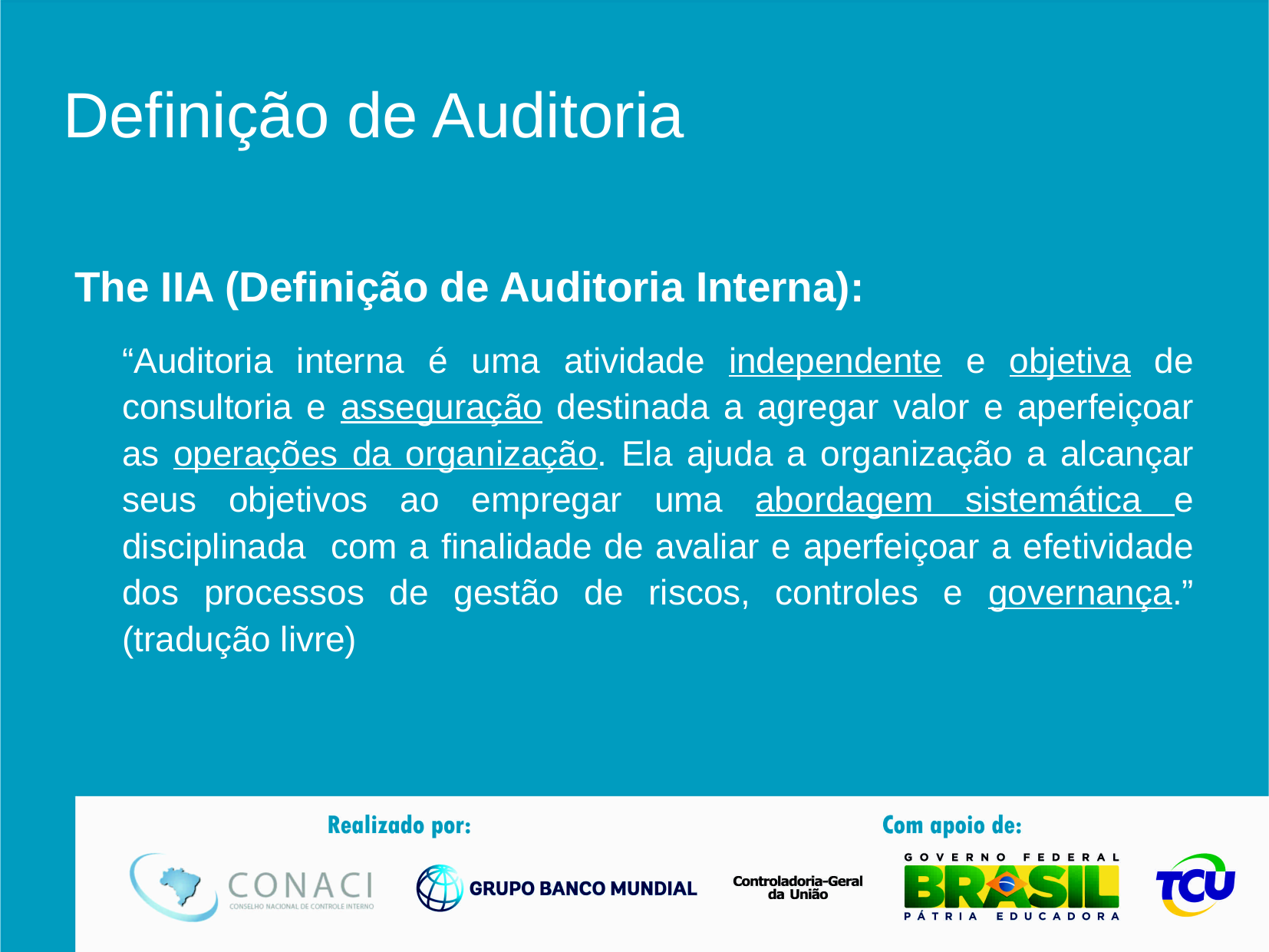

# Definição de Auditoria
The IIA (Definição de Auditoria Interna):

“Auditoria interna é uma atividade independente e objetiva de consultoria e asseguração destinada a agregar valor e aperfeiçoar as operações da organização. Ela ajuda a organização a alcançar seus objetivos ao empregar uma abordagem sistemática e disciplinada  com a finalidade de avaliar e aperfeiçoar a efetividade dos processos de gestão de riscos, controles e governança.” (tradução livre)